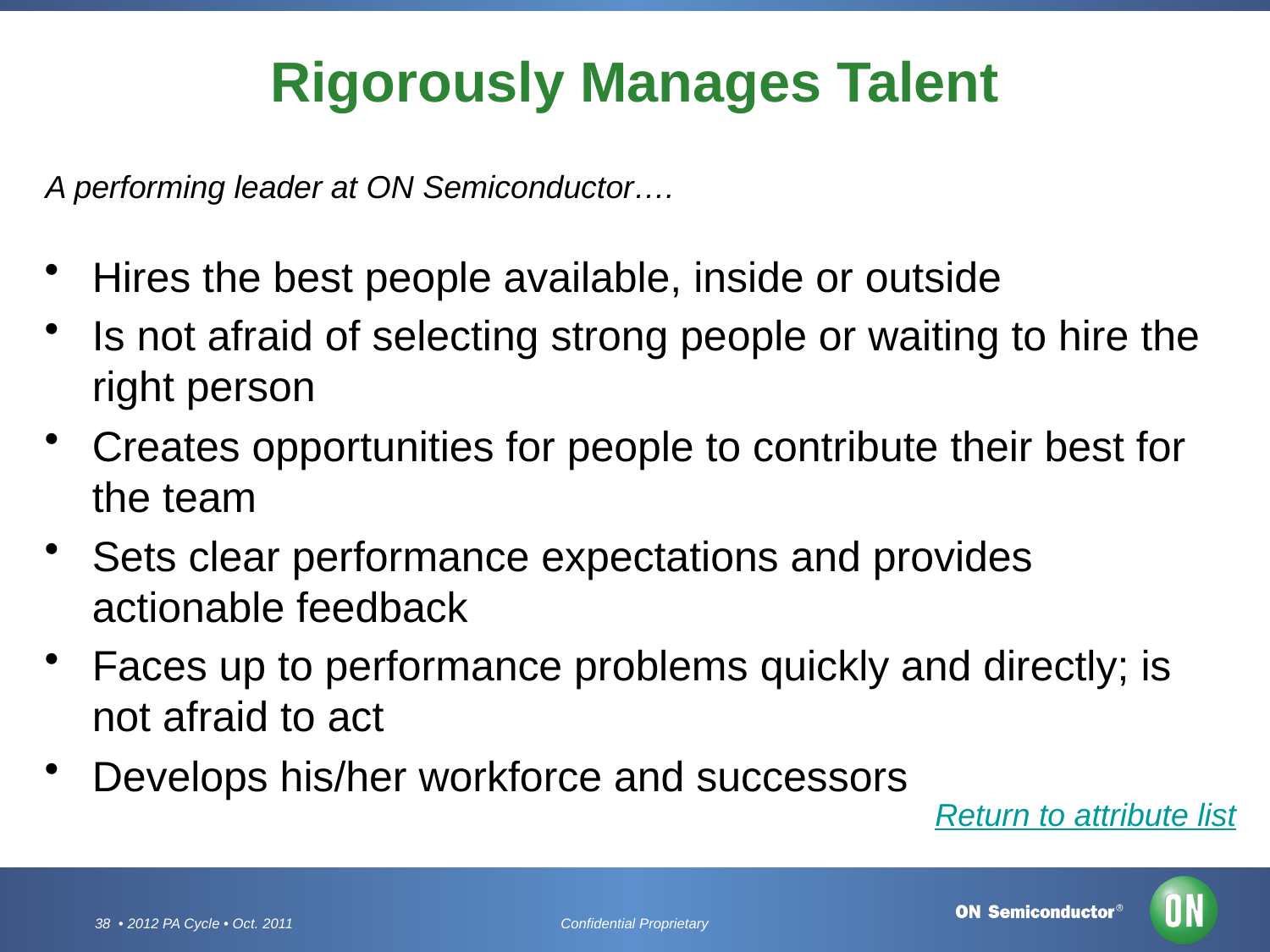

# Rigorously Manages Talent
A performing leader at ON Semiconductor….
Hires the best people available, inside or outside
Is not afraid of selecting strong people or waiting to hire the right person
Creates opportunities for people to contribute their best for the team
Sets clear performance expectations and provides actionable feedback
Faces up to performance problems quickly and directly; is not afraid to act
Develops his/her workforce and successors
Return to attribute list